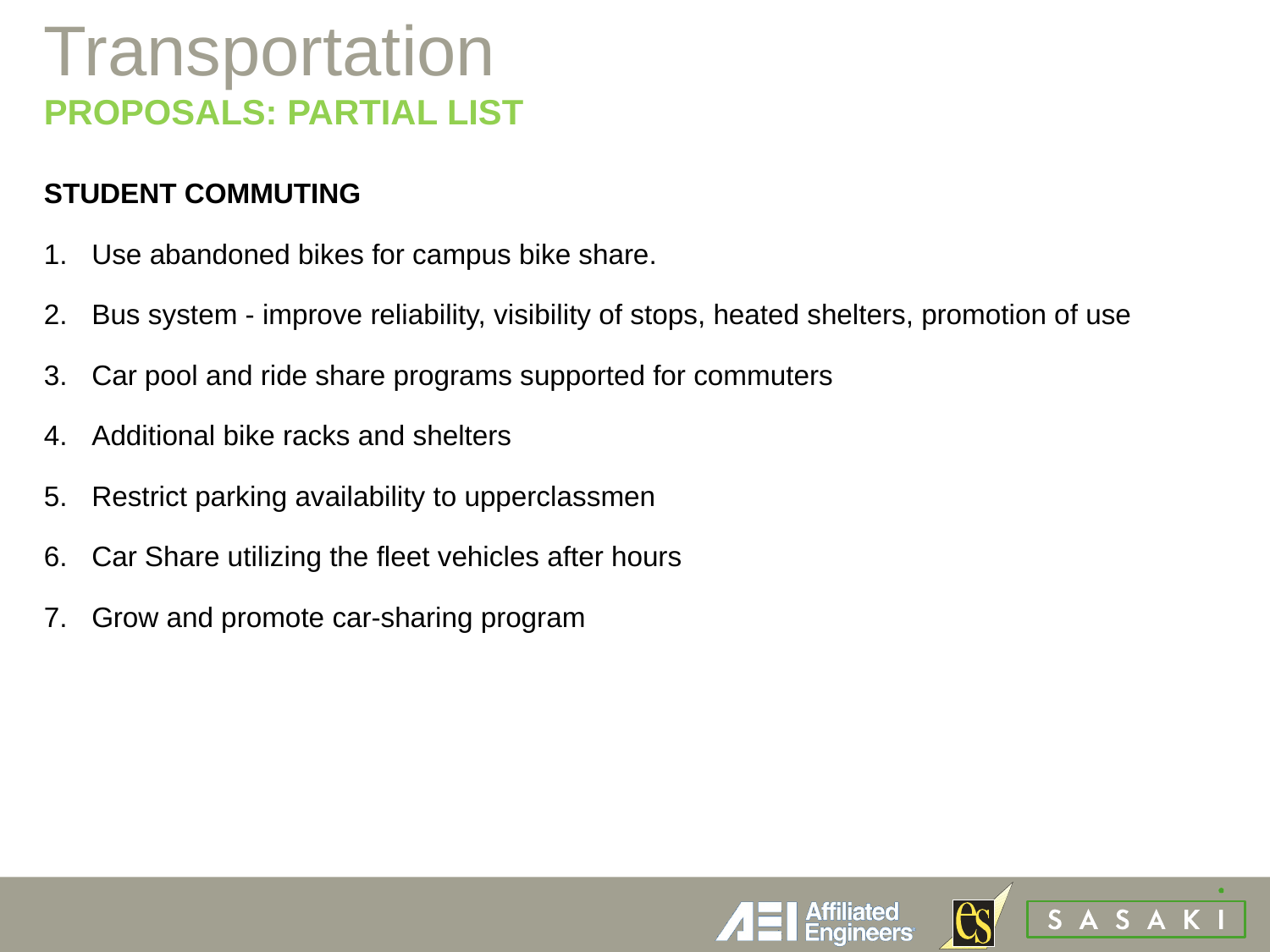

# Transportation PROPOSALS: PARTIAL LIST
STUDENT COMMUTING
Use abandoned bikes for campus bike share.
Bus system - improve reliability, visibility of stops, heated shelters, promotion of use
Car pool and ride share programs supported for commuters
Additional bike racks and shelters
Restrict parking availability to upperclassmen
Car Share utilizing the fleet vehicles after hours
Grow and promote car-sharing program